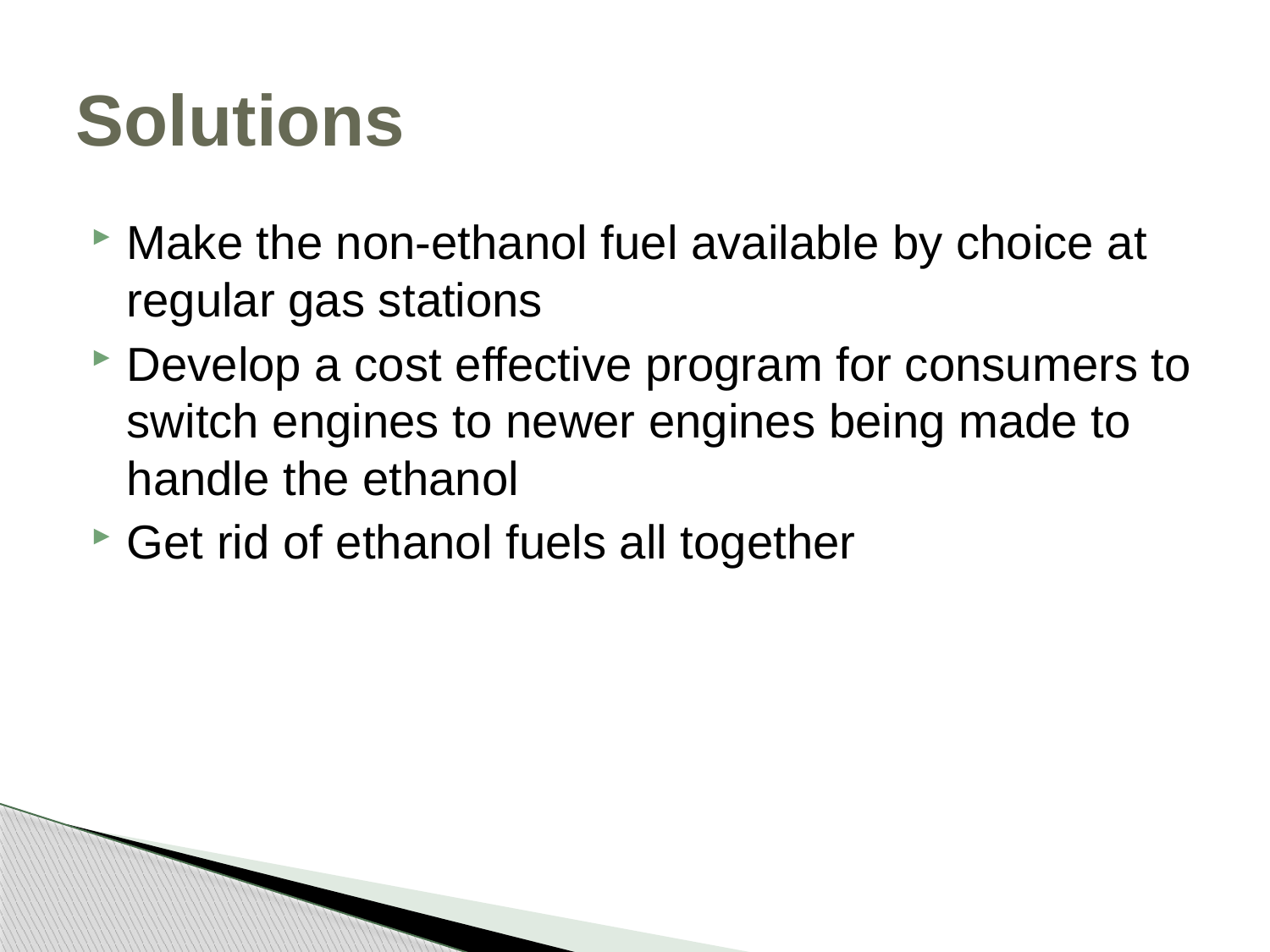

# Solutions
Make the non-ethanol fuel available by choice at regular gas stations
Develop a cost effective program for consumers to switch engines to newer engines being made to handle the ethanol
Get rid of ethanol fuels all together